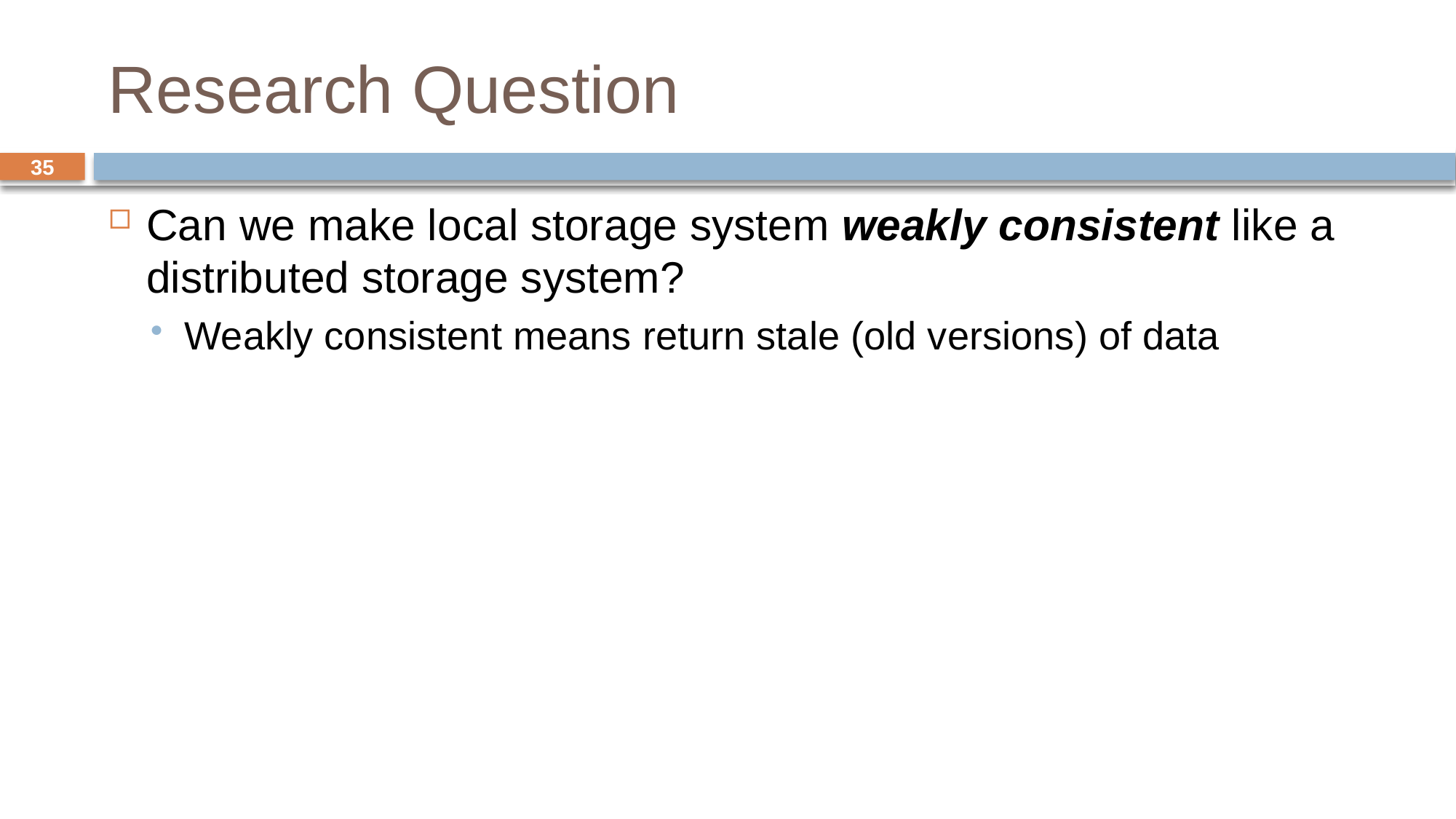

# Research Question
35
Can we make local storage system weakly consistent like a distributed storage system?
Weakly consistent means return stale (old versions) of data